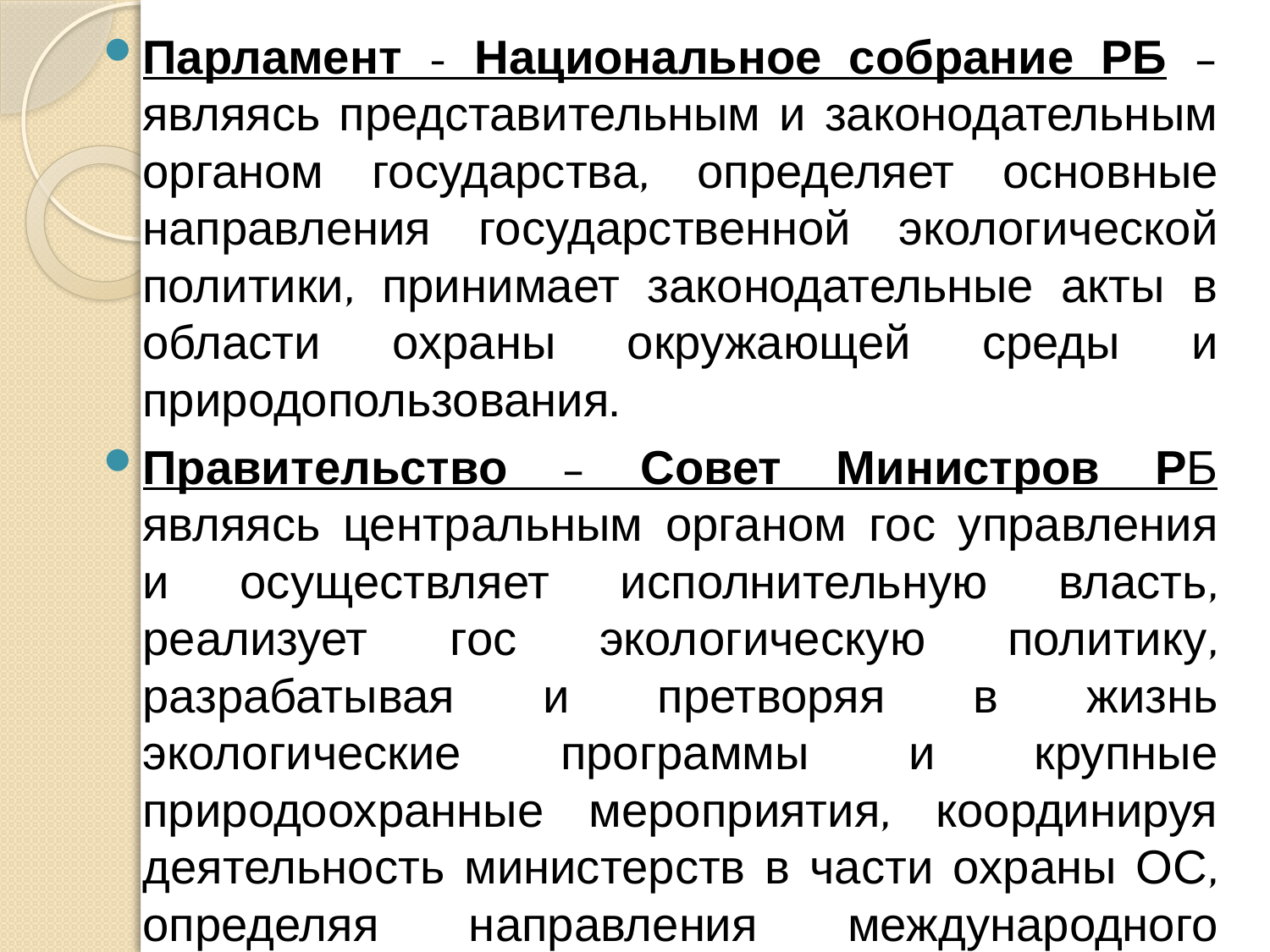

Парламент - Национальное собрание РБ – являясь представительным и законодательным органом государства, определяет основные направления государственной экологической политики, принимает законодательные акты в области охраны окружающей среды и природопользования.
Правительство – Совет Министров РБ являясь центральным органом гос управления и осуществляет исполнительную власть, реализует гос экологическую политику, разрабатывая и претворяя в жизнь экологические программы и крупные природоохранные мероприятия, координируя деятельность министерств в части охраны ОС, определяя направления международного сотрудничества.